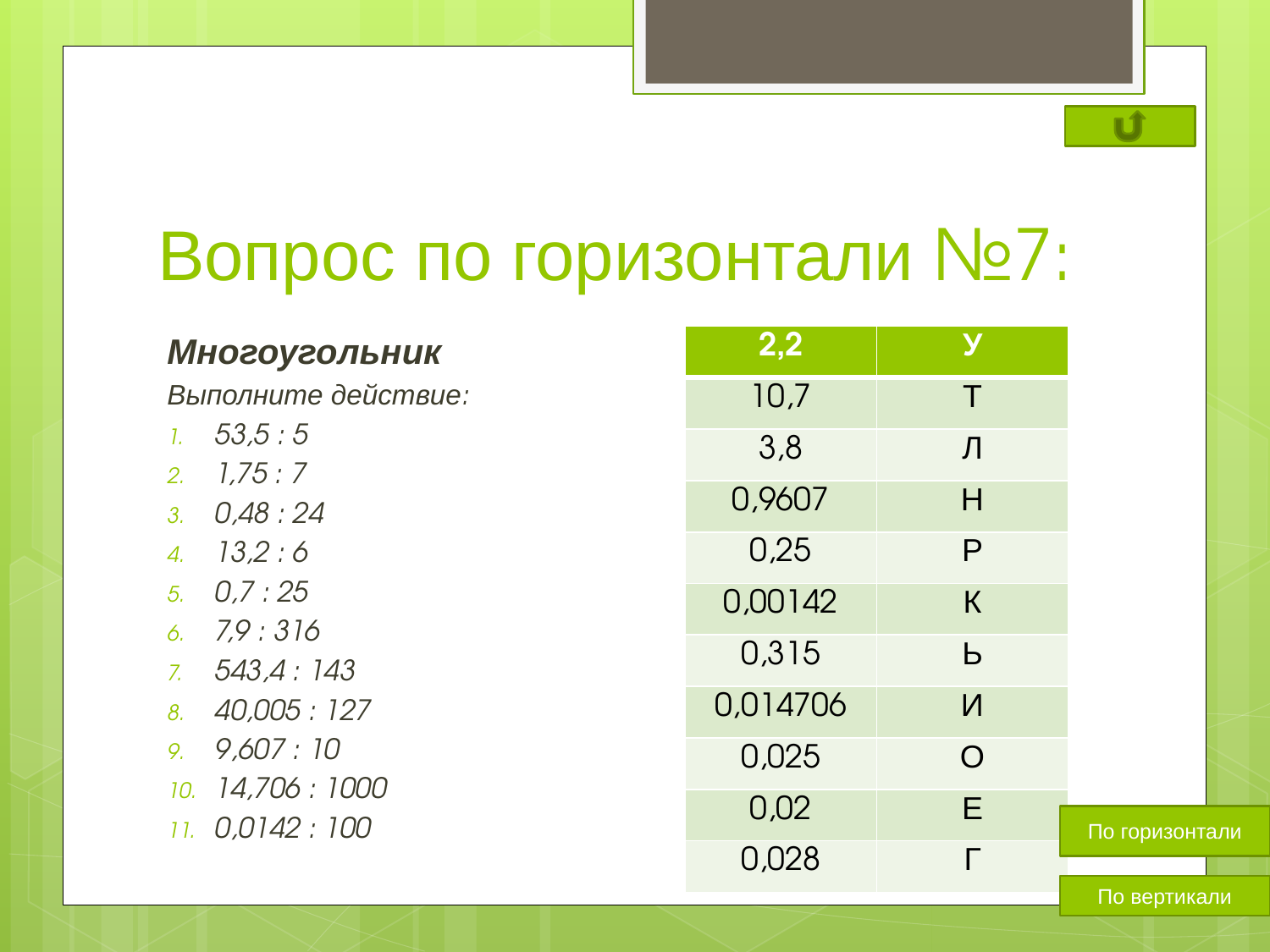

# Вопрос по горизонтали №7:
Многоугольник
Выполните действие:
53,5 : 5
1,75 : 7
0,48 : 24
13,2 : 6
0,7 : 25
7,9 : 316
543,4 : 143
40,005 : 127
9,607 : 10
14,706 : 1000
0,0142 : 100
| 2,2 | У |
| --- | --- |
| 10,7 | Т |
| 3,8 | Л |
| 0,9607 | Н |
| 0,25 | Р |
| 0,00142 | К |
| 0,315 | Ь |
| 0,014706 | И |
| 0,025 | О |
| 0,02 | Е |
| 0,028 | Г |
По горизонтали
По вертикали